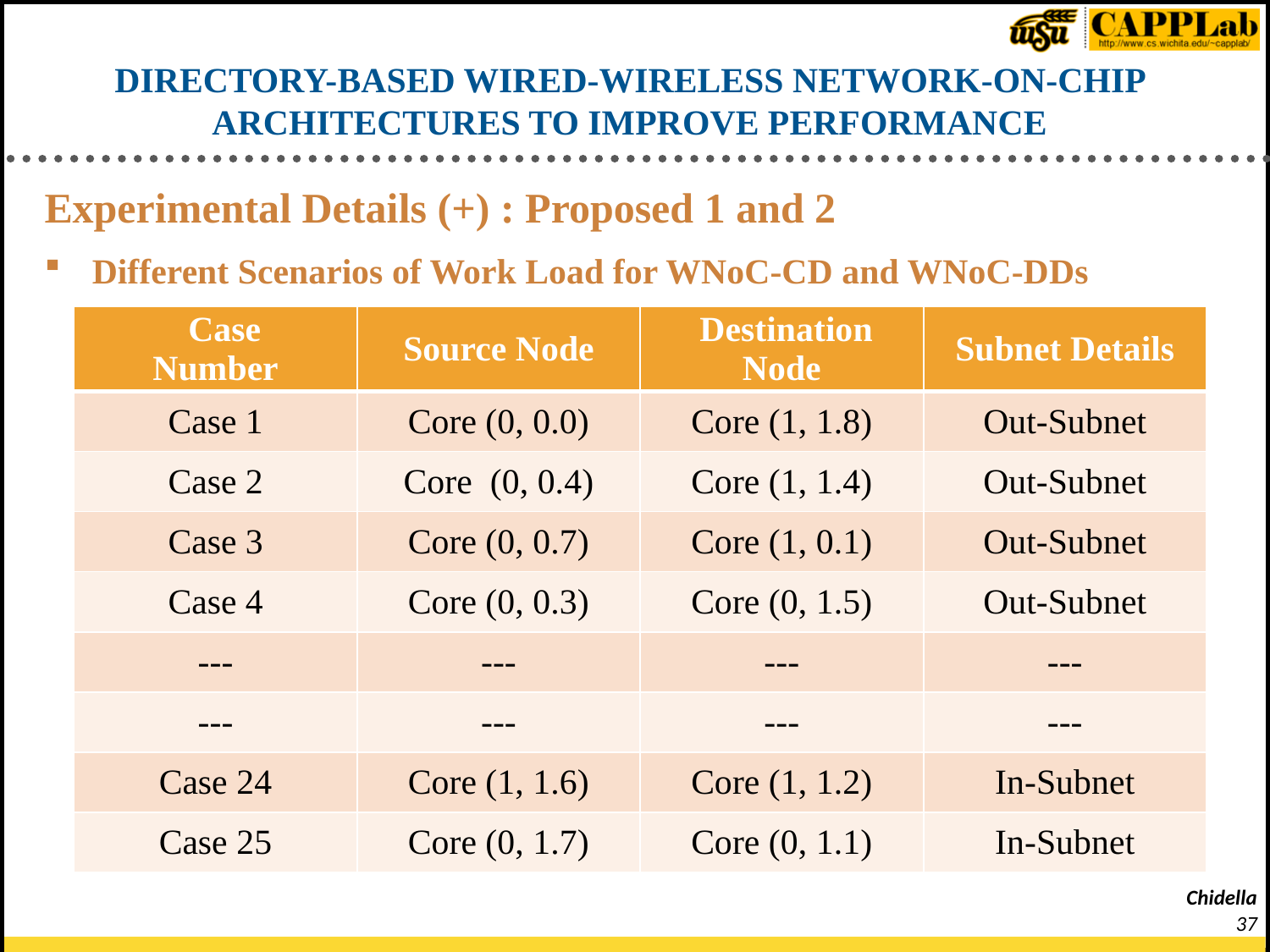

# DIRECTORY-BASED WIRED-WIRELESS NETWORK-ON-CHIP ARCHITECTURES TO IMPROVE PERFORMANCE
Experimental Details (+) : Proposed 1 and 2
Different Scenarios of Work Load for WNoC-CD and WNoC-DDs
| Case Number | Source Node | Destination Node | Subnet Details |
| --- | --- | --- | --- |
| Case 1 | Core (0, 0.0) | Core (1, 1.8) | Out-Subnet |
| Case 2 | Core (0, 0.4) | Core (1, 1.4) | Out-Subnet |
| Case 3 | Core (0, 0.7) | Core (1, 0.1) | Out-Subnet |
| Case 4 | Core (0, 0.3) | Core (0, 1.5) | Out-Subnet |
| --- | --- | --- | --- |
| --- | --- | --- | --- |
| Case 24 | Core (1, 1.6) | Core (1, 1.2) | In-Subnet |
| Case 25 | Core (0, 1.7) | Core (0, 1.1) | In-Subnet |